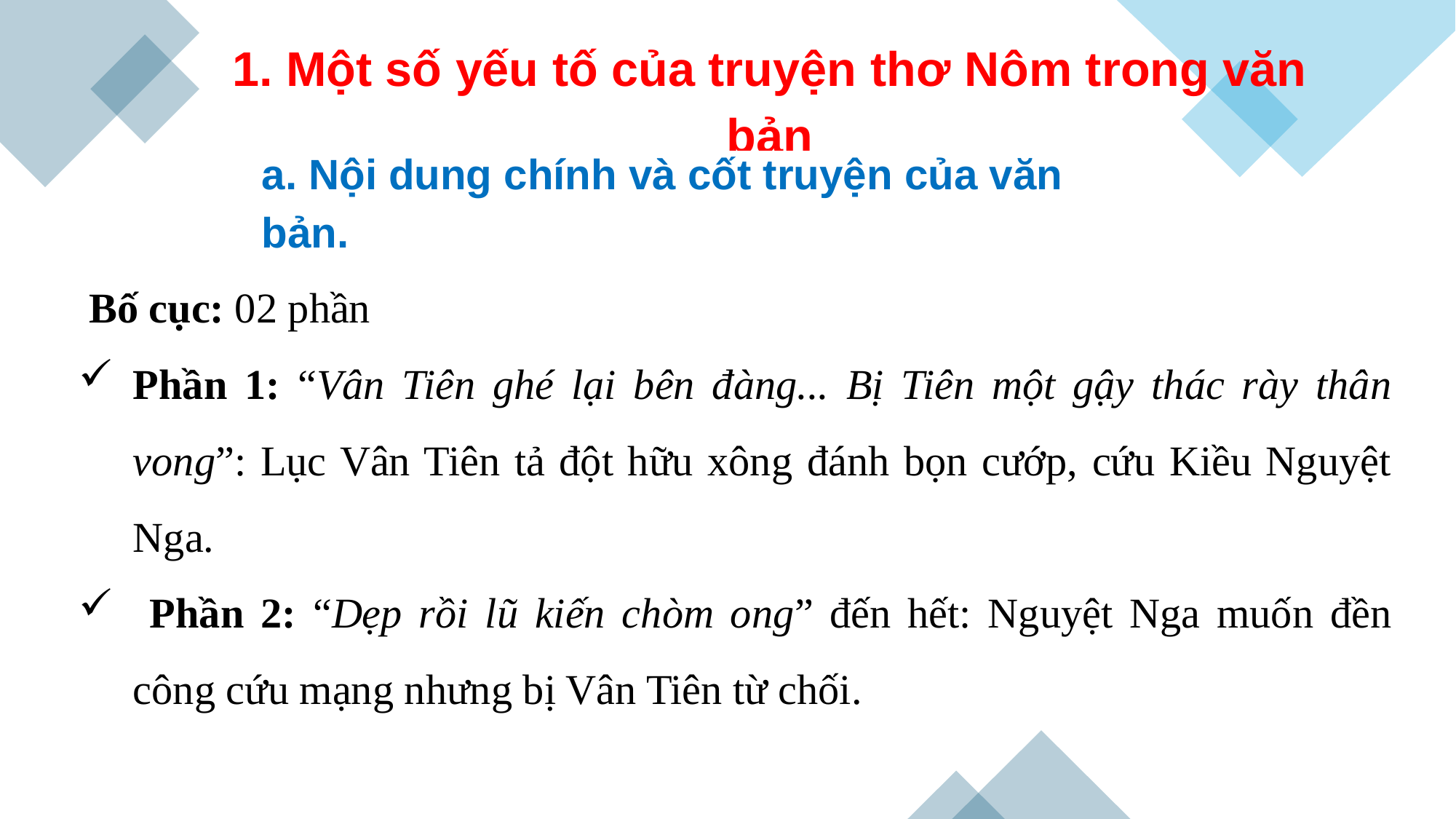

1. Một số yếu tố của truyện thơ Nôm trong văn bản

a. Nội dung chính và cốt truyện của văn bản.
 Bố cục: 02 phần
Phần 1: “Vân Tiên ghé lại bên đàng... Bị Tiên một gậy thác rày thân vong”: Lục Vân Tiên tả đột hữu xông đánh bọn cướp, cứu Kiều Nguyệt Nga.
 Phần 2: “Dẹp rồi lũ kiến chòm ong” đến hết: Nguyệt Nga muốn đền công cứu mạng nhưng bị Vân Tiên từ chối.